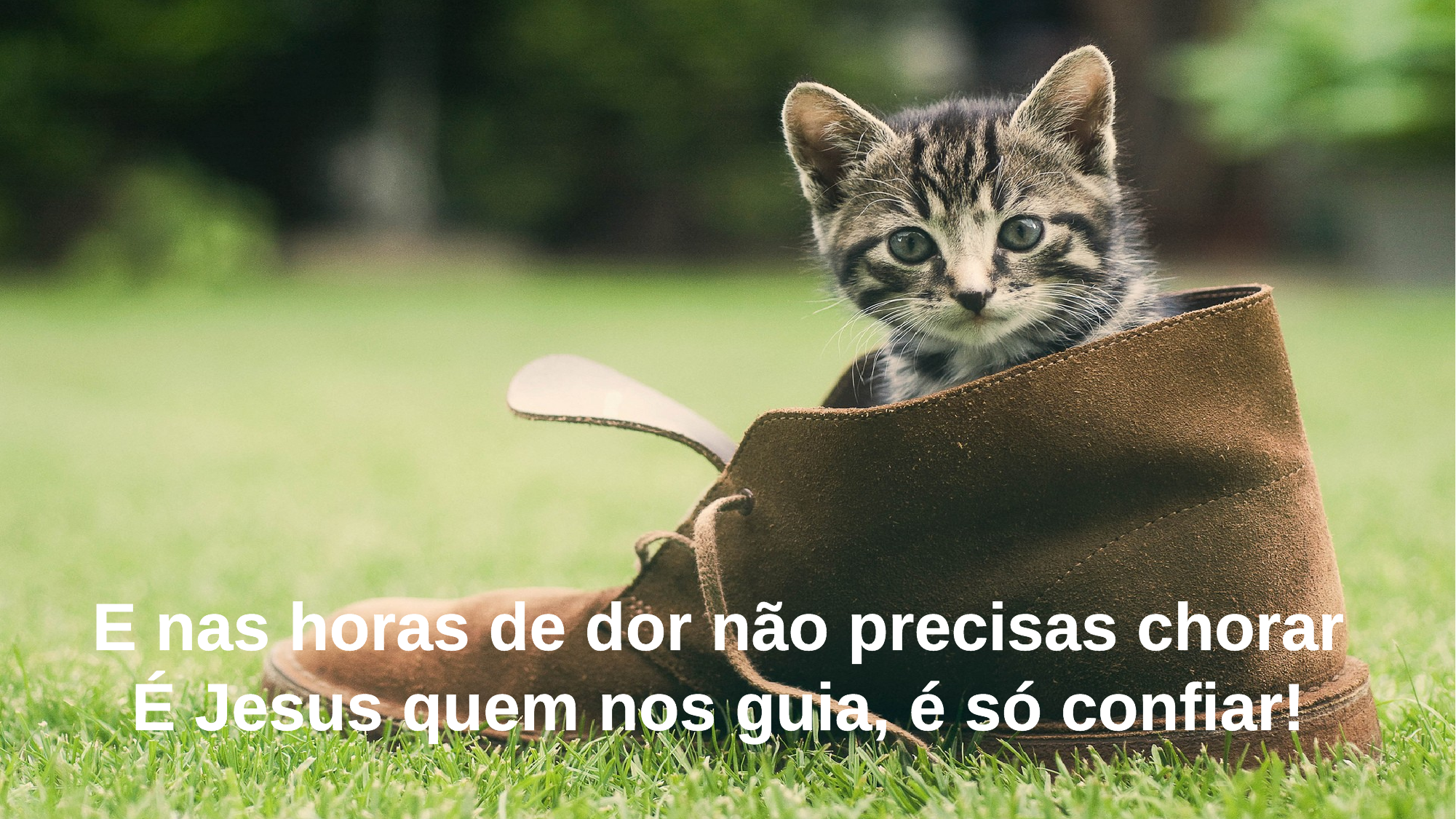

E nas horas de dor não precisas chorar
É Jesus quem nos guia, é só confiar!